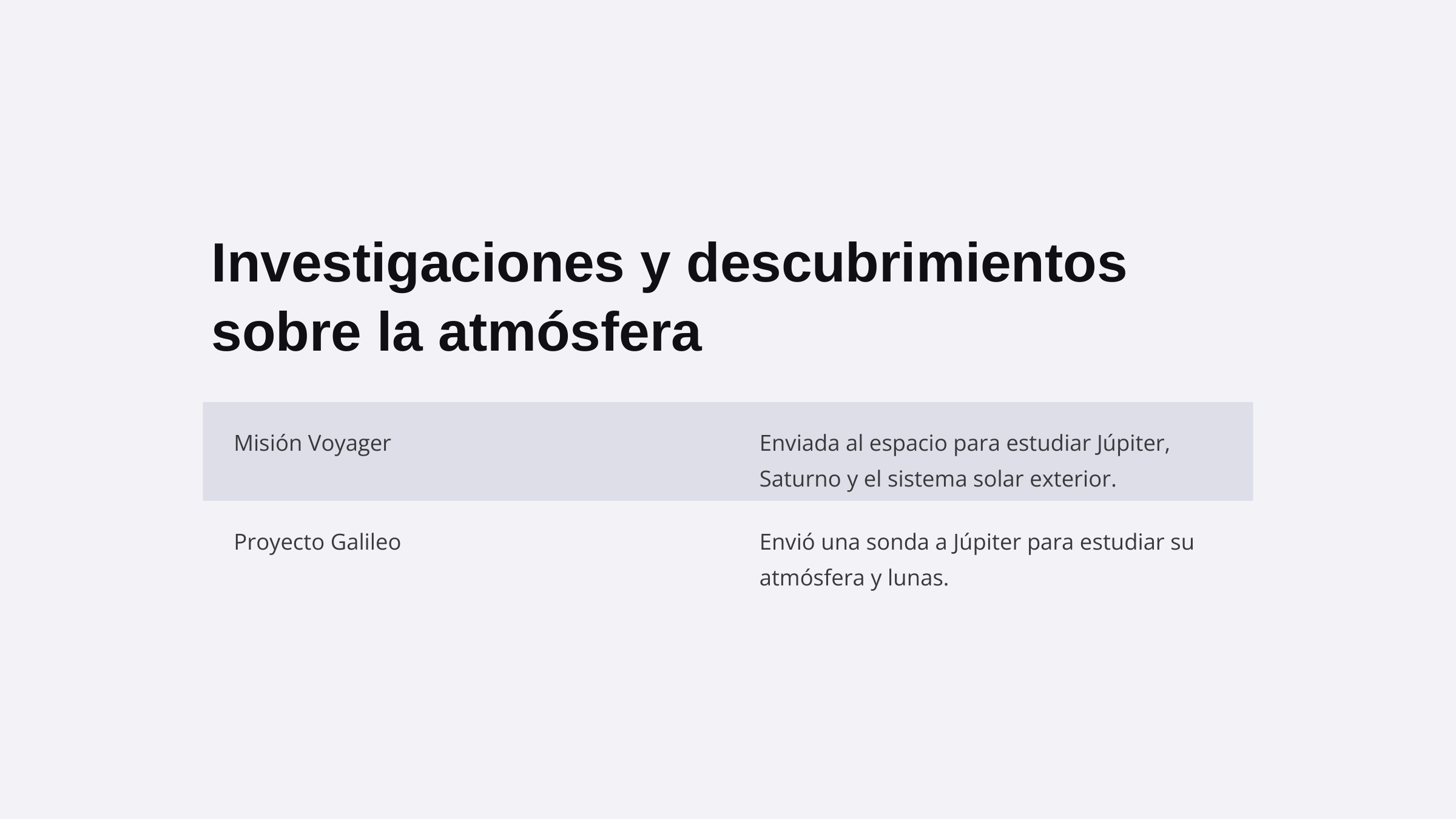

Investigaciones y descubrimientos sobre la atmósfera

Misión Voyager
Enviada al espacio para estudiar Júpiter, Saturno y el sistema solar exterior.
Proyecto Galileo
Envió una sonda a Júpiter para estudiar su atmósfera y lunas.